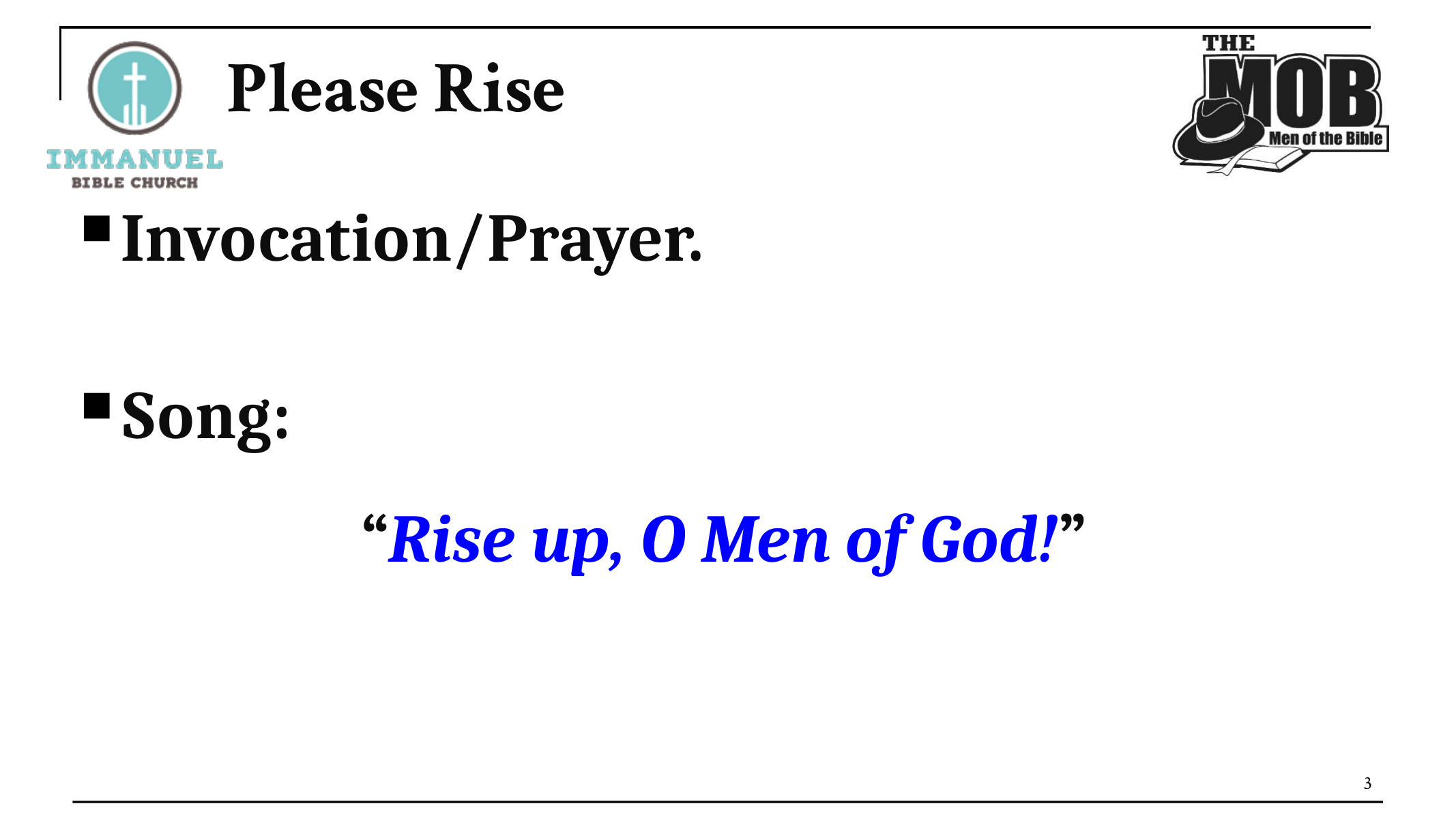

# Please Rise
Invocation/Prayer.

Song:

“Rise up, O Men of God!”

3